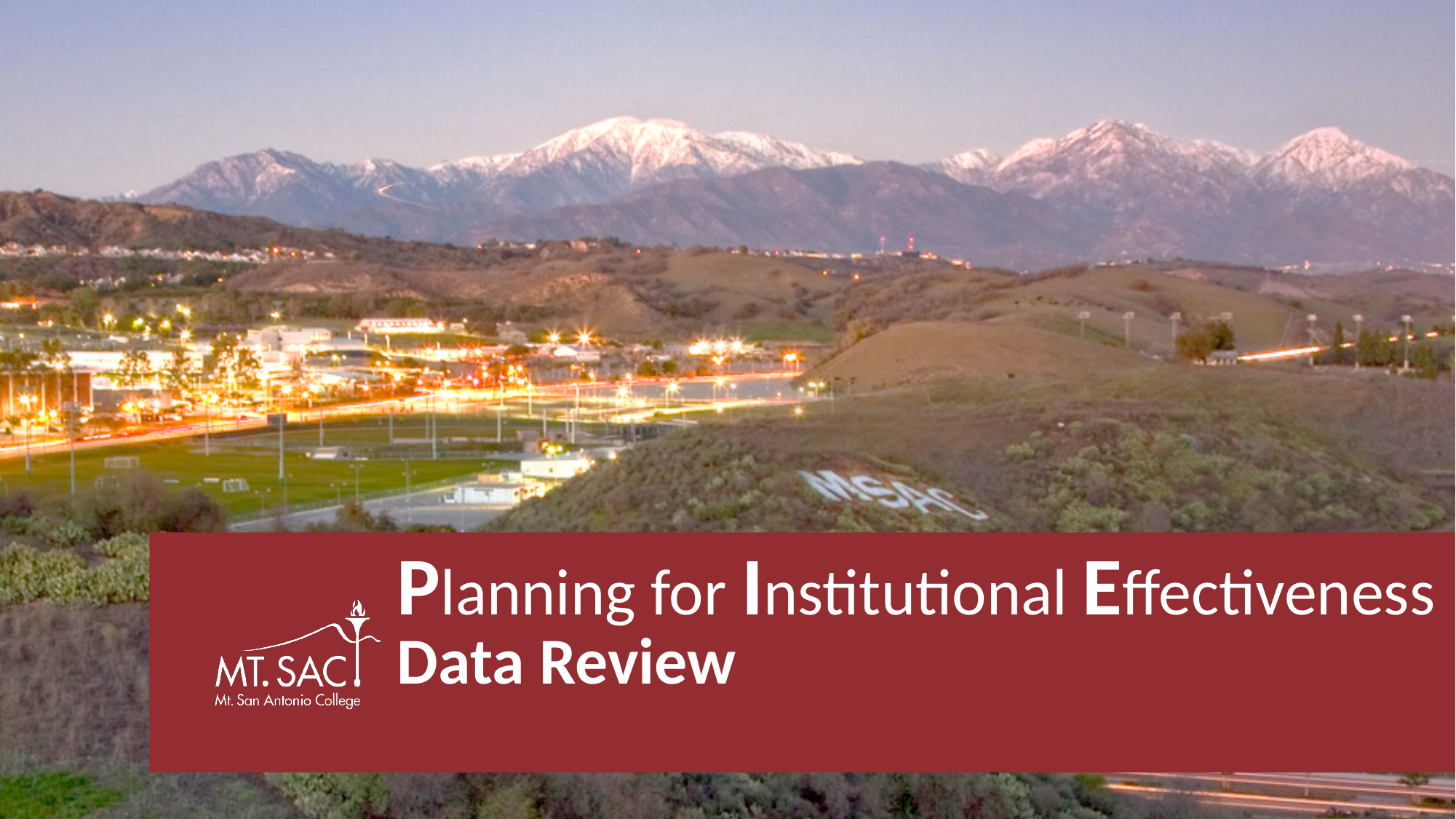

# Planning for Institutional Effectiveness Data Review